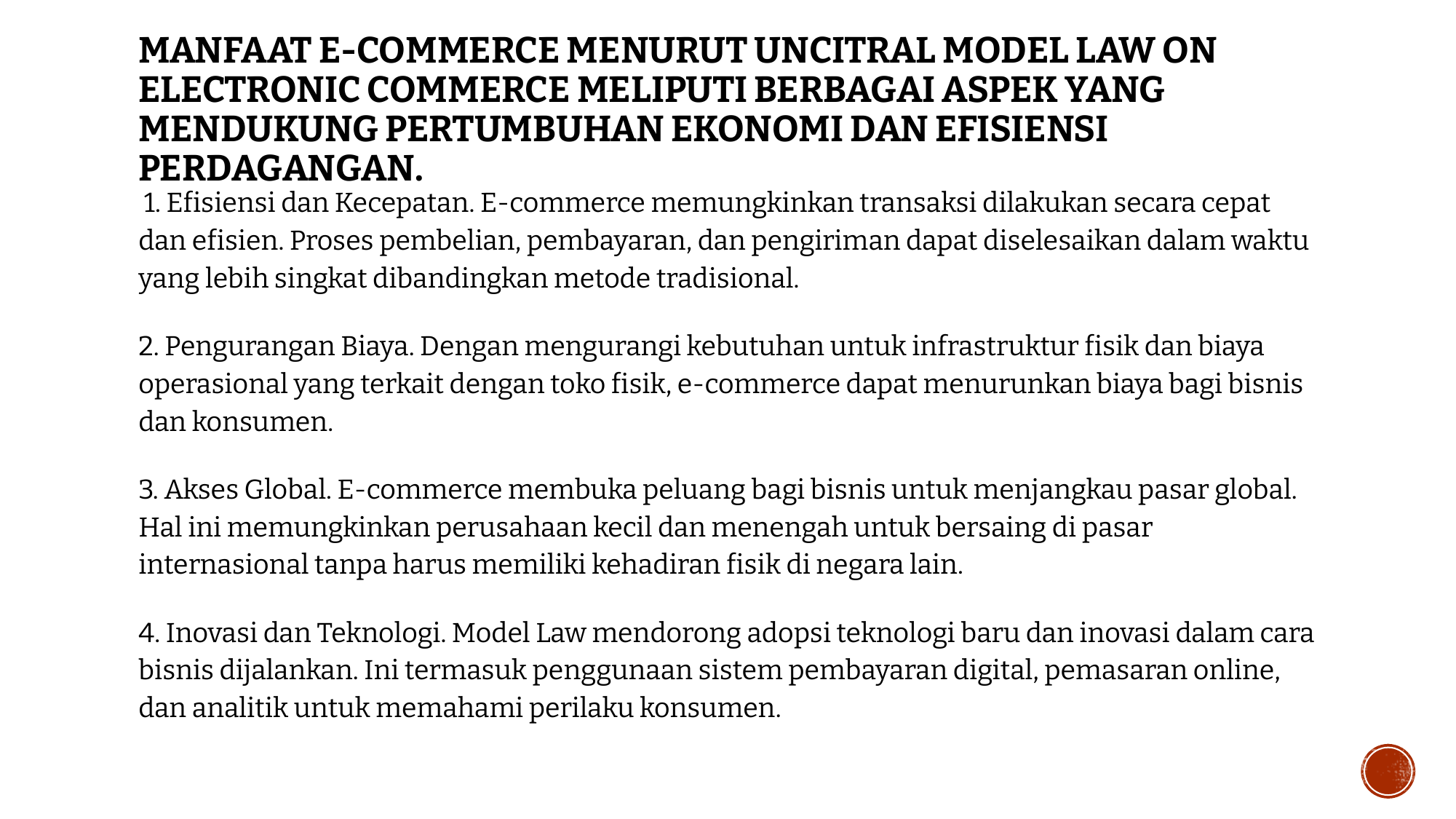

# Manfaat e-commerce menurut UNCITRAL Model Law on Electronic Commerce meliputi berbagai aspek yang mendukung pertumbuhan ekonomi dan efisiensi perdagangan.
 1. Efisiensi dan Kecepatan. E-commerce memungkinkan transaksi dilakukan secara cepat dan efisien. Proses pembelian, pembayaran, dan pengiriman dapat diselesaikan dalam waktu yang lebih singkat dibandingkan metode tradisional.
2. Pengurangan Biaya. Dengan mengurangi kebutuhan untuk infrastruktur fisik dan biaya operasional yang terkait dengan toko fisik, e-commerce dapat menurunkan biaya bagi bisnis dan konsumen.
3. Akses Global. E-commerce membuka peluang bagi bisnis untuk menjangkau pasar global. Hal ini memungkinkan perusahaan kecil dan menengah untuk bersaing di pasar internasional tanpa harus memiliki kehadiran fisik di negara lain.
4. Inovasi dan Teknologi. Model Law mendorong adopsi teknologi baru dan inovasi dalam cara bisnis dijalankan. Ini termasuk penggunaan sistem pembayaran digital, pemasaran online, dan analitik untuk memahami perilaku konsumen.